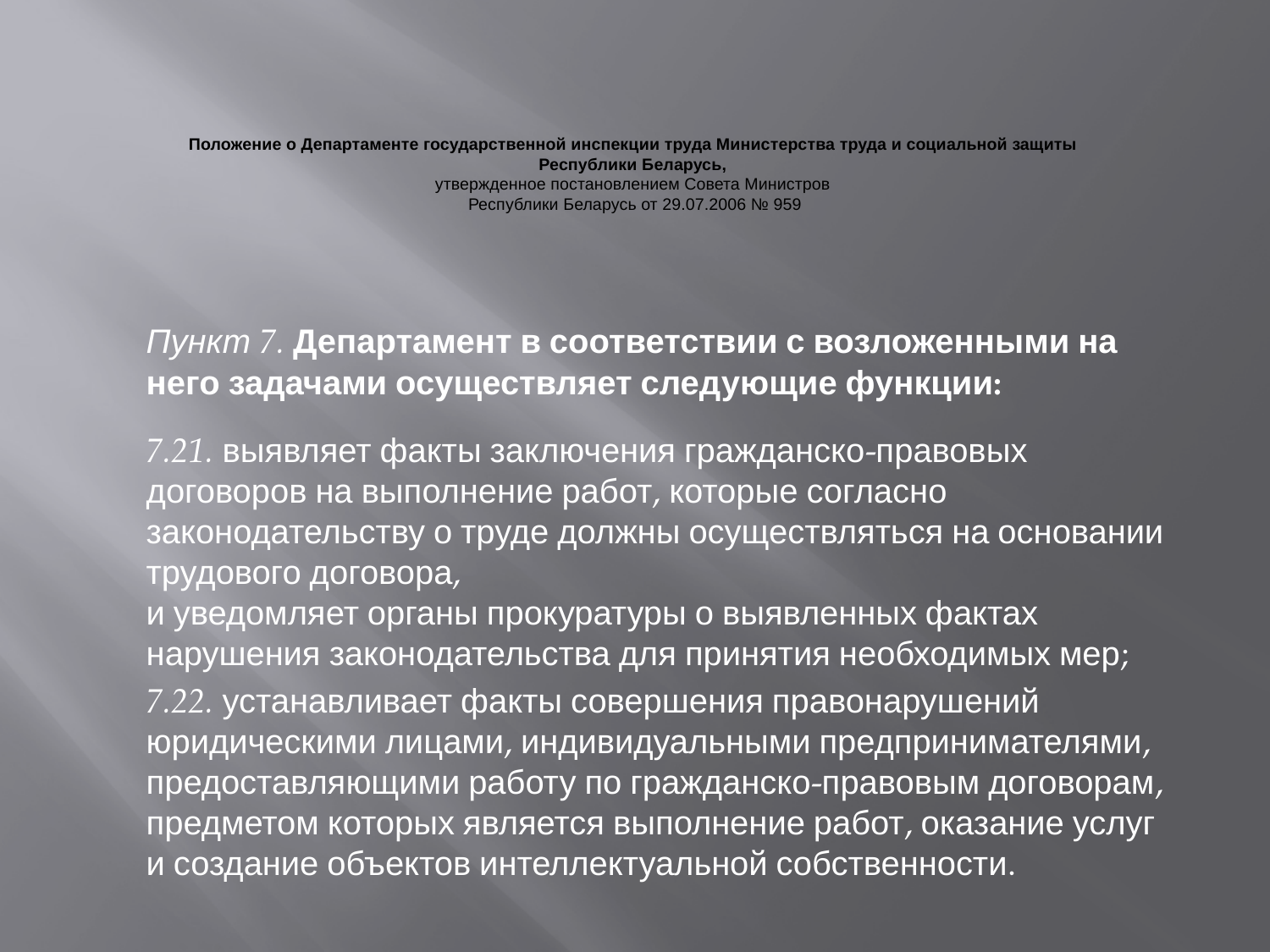

# Положение о Департаменте государственной инспекции труда Министерства труда и социальной защиты Республики Беларусь, утвержденное постановлением Совета Министров Республики Беларусь от 29.07.2006 № 959
	Пункт 7. Департамент в соответствии с возложенными на него задачами осуществляет следующие функции:
 	7.21. выявляет факты заключения гражданско-правовых договоров на выполнение работ, которые согласно законодательству о труде должны осуществляться на основании трудового договора,
и уведомляет органы прокуратуры о выявленных фактах нарушения законодательства для принятия необходимых мер;
	7.22. устанавливает факты совершения правонарушений юридическими лицами, индивидуальными предпринимателями, предоставляющими работу по гражданско-правовым договорам, предметом которых является выполнение работ, оказание услуг
и создание объектов интеллектуальной собственности.